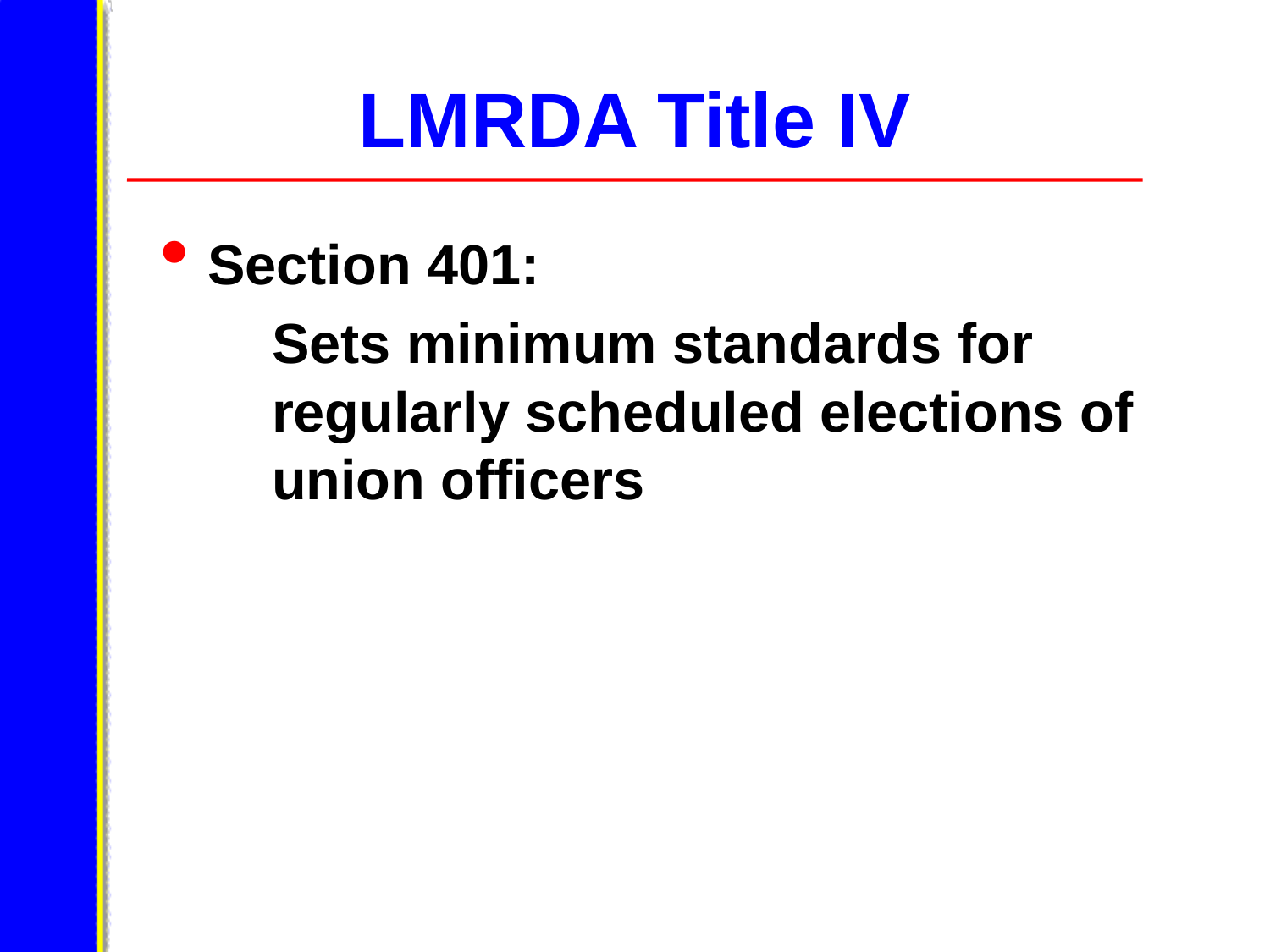

LMRDA Title IV

Section 401:
	Sets minimum standards for regularly scheduled elections of union officers